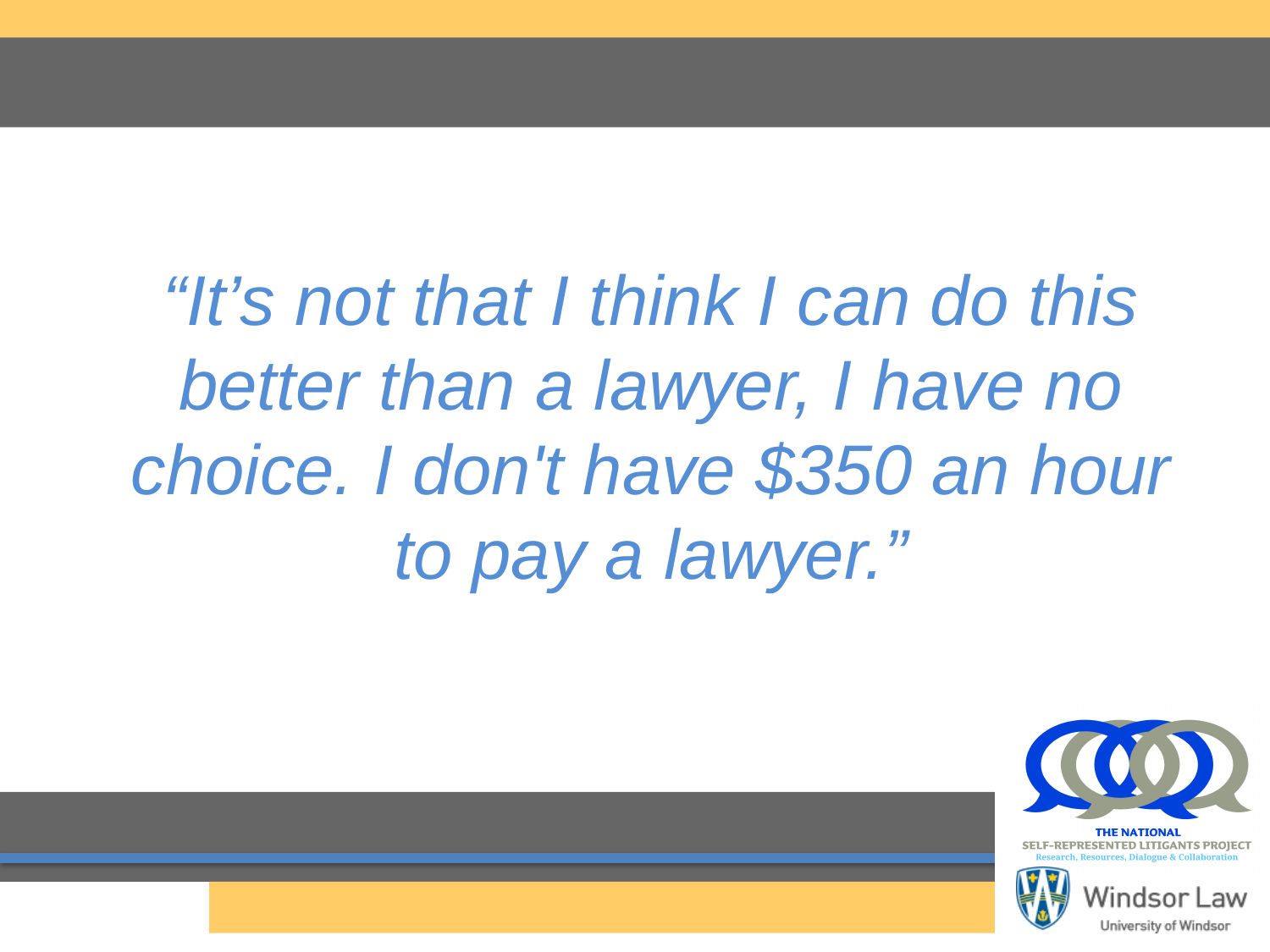

# “It’s not that I think I can do this better than a lawyer, I have no choice. I don't have $350 an hour to pay a lawyer.”